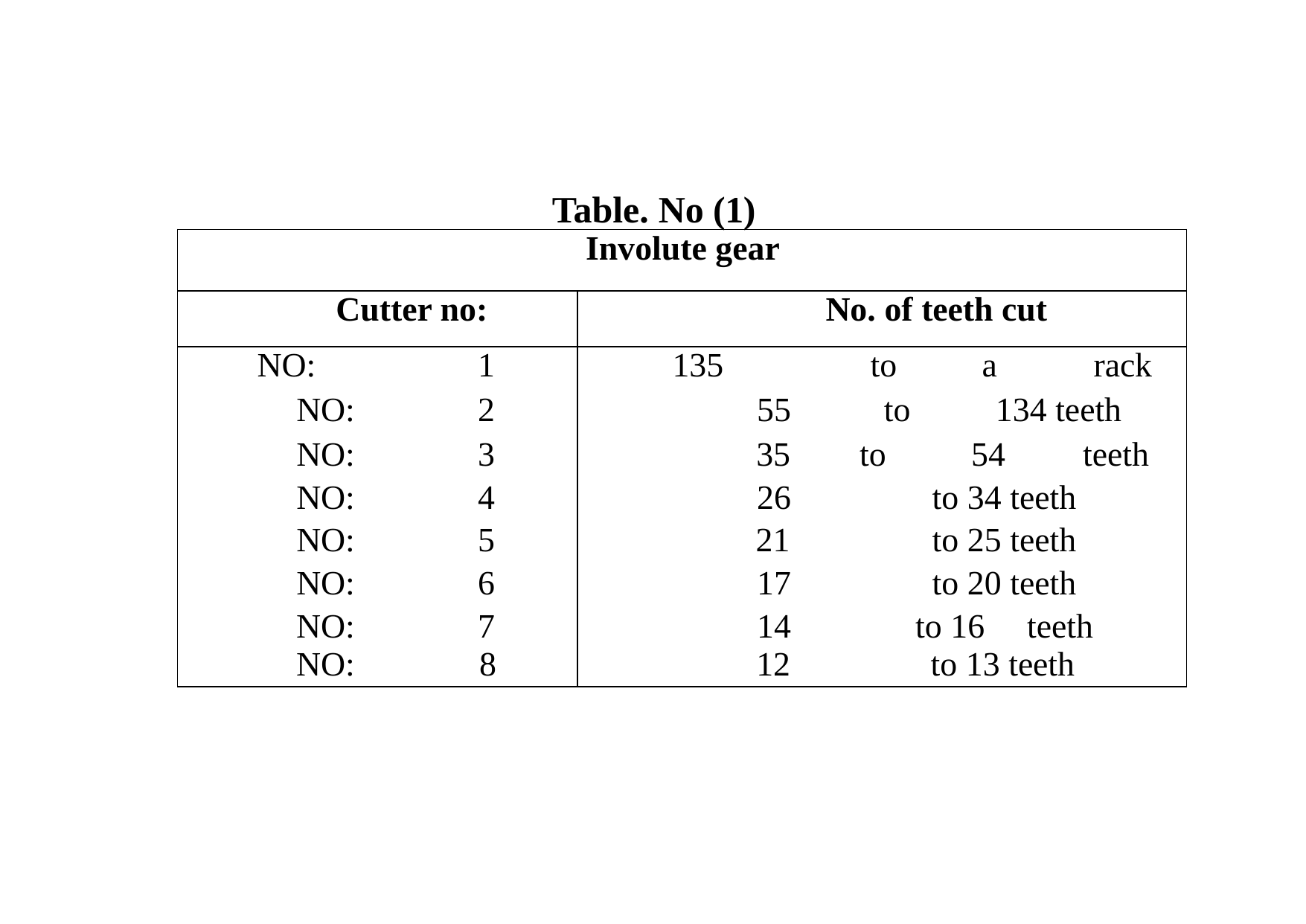

# Table. No (1)
| Involute gear |  |  |  |
| --- | --- | --- | --- |
| Cutter no: |  | No. of teeth cut |  |
| NO: | 1 | 135 | to a rack |
| NO: | 2 | 55 | to 134 teeth |
| NO: | 3 | 35 | to 54 teeth |
| NO: | 4 | 26 | to 34 teeth |
| NO: | 5 | 21 | to 25 teeth |
| NO: | 6 | 17 | to 20 teeth |
| NO: | 7 | 14 | to 16 teeth |
| NO: | 8 | 12 | to 13 teeth |